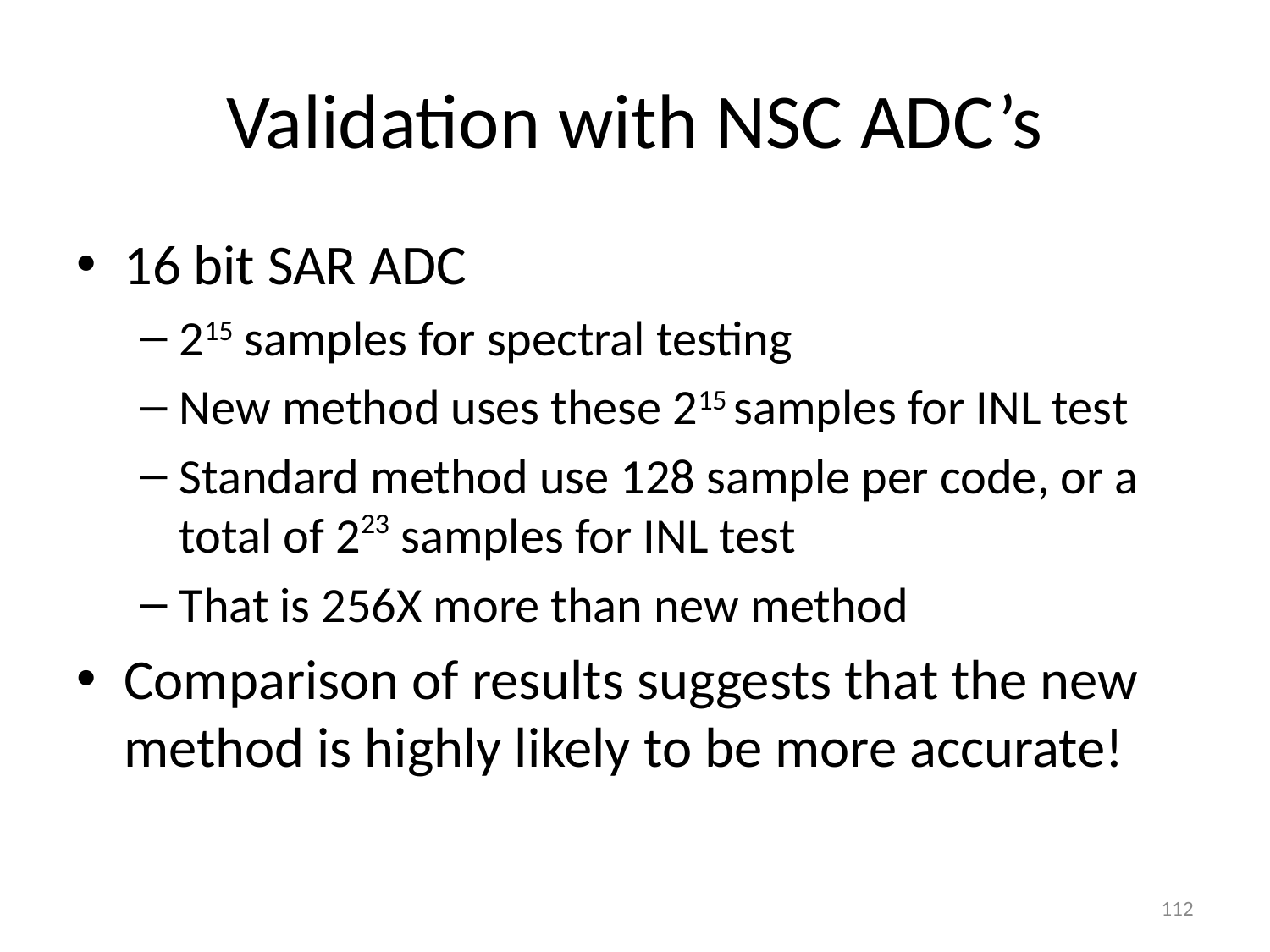

# Validation with NSC ADC’s
16 bit SAR ADC
215 samples for spectral testing
New method uses these 215 samples for INL test
Standard method use 128 sample per code, or a total of 223 samples for INL test
That is 256X more than new method
Comparison of results suggests that the new method is highly likely to be more accurate!
112